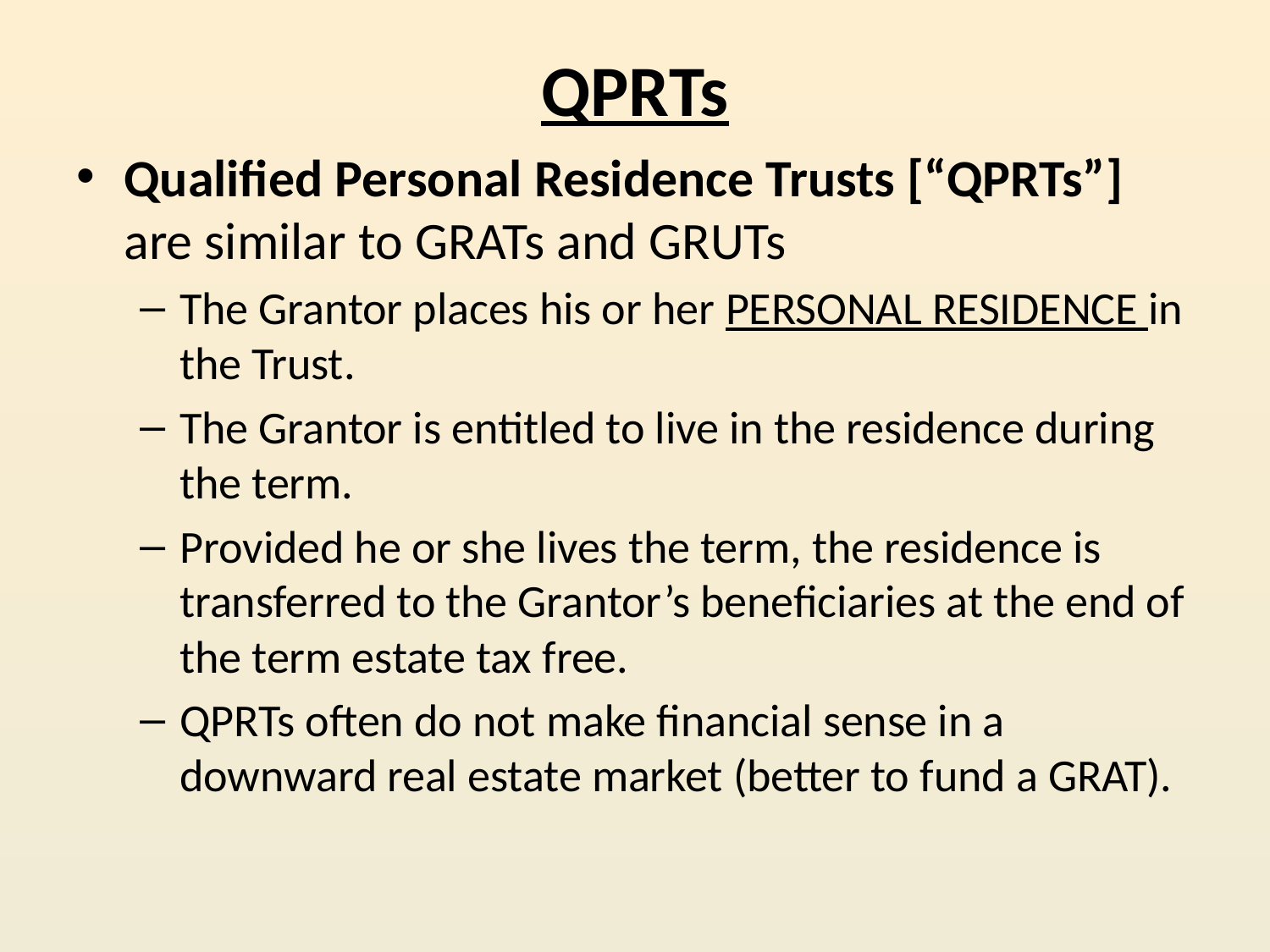

# QPRTs
Qualified Personal Residence Trusts [“QPRTs”] are similar to GRATs and GRUTs
The Grantor places his or her Personal Residence in the Trust.
The Grantor is entitled to live in the residence during the term.
Provided he or she lives the term, the residence is transferred to the Grantor’s beneficiaries at the end of the term estate tax free.
QPRTs often do not make financial sense in a downward real estate market (better to fund a GRAT).